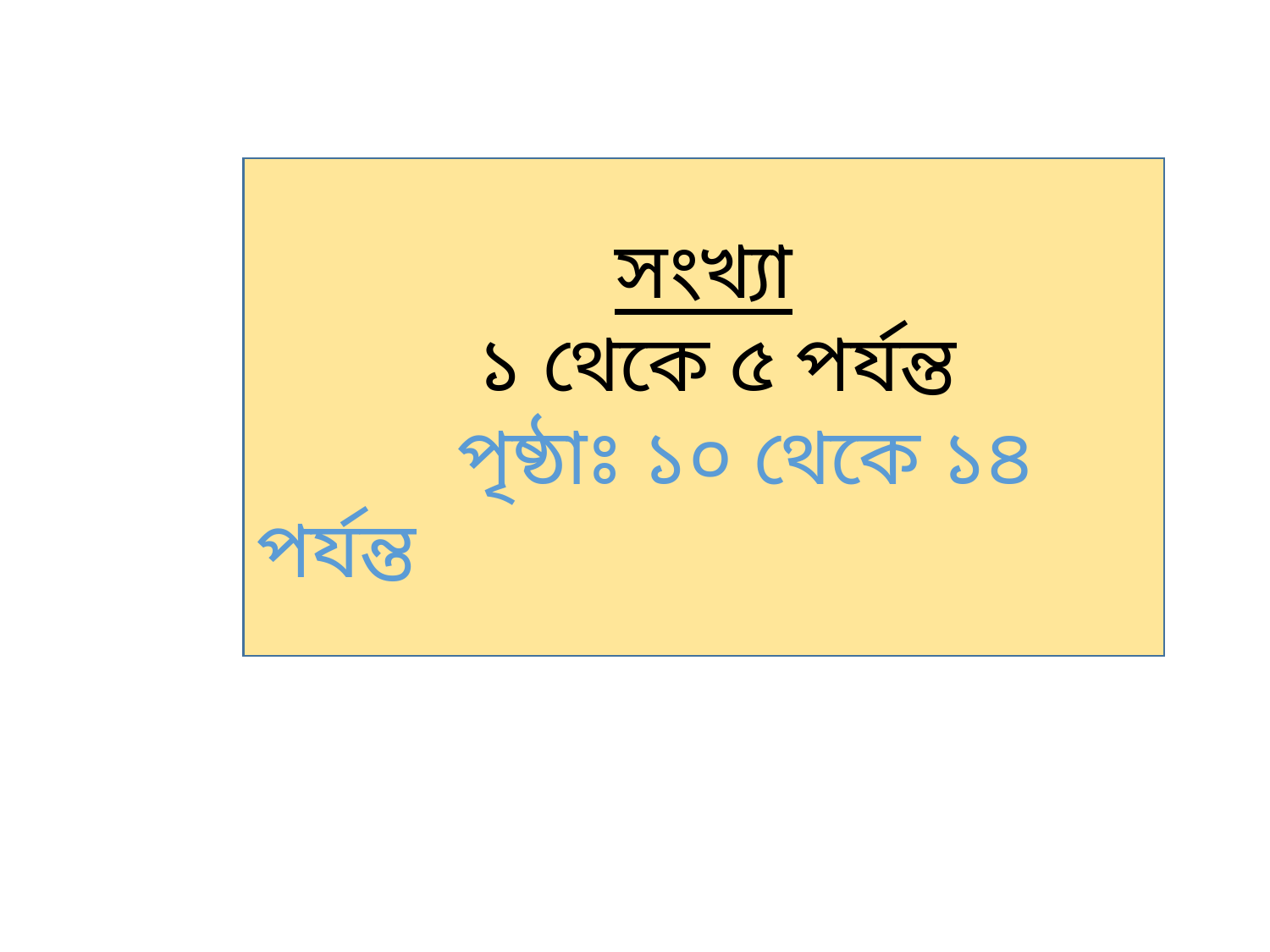

সংখ্যা
           ১ থেকে ৫ পর্যন্ত
          পৃষ্ঠাঃ ১০ থেকে ১৪ পর্যন্ত